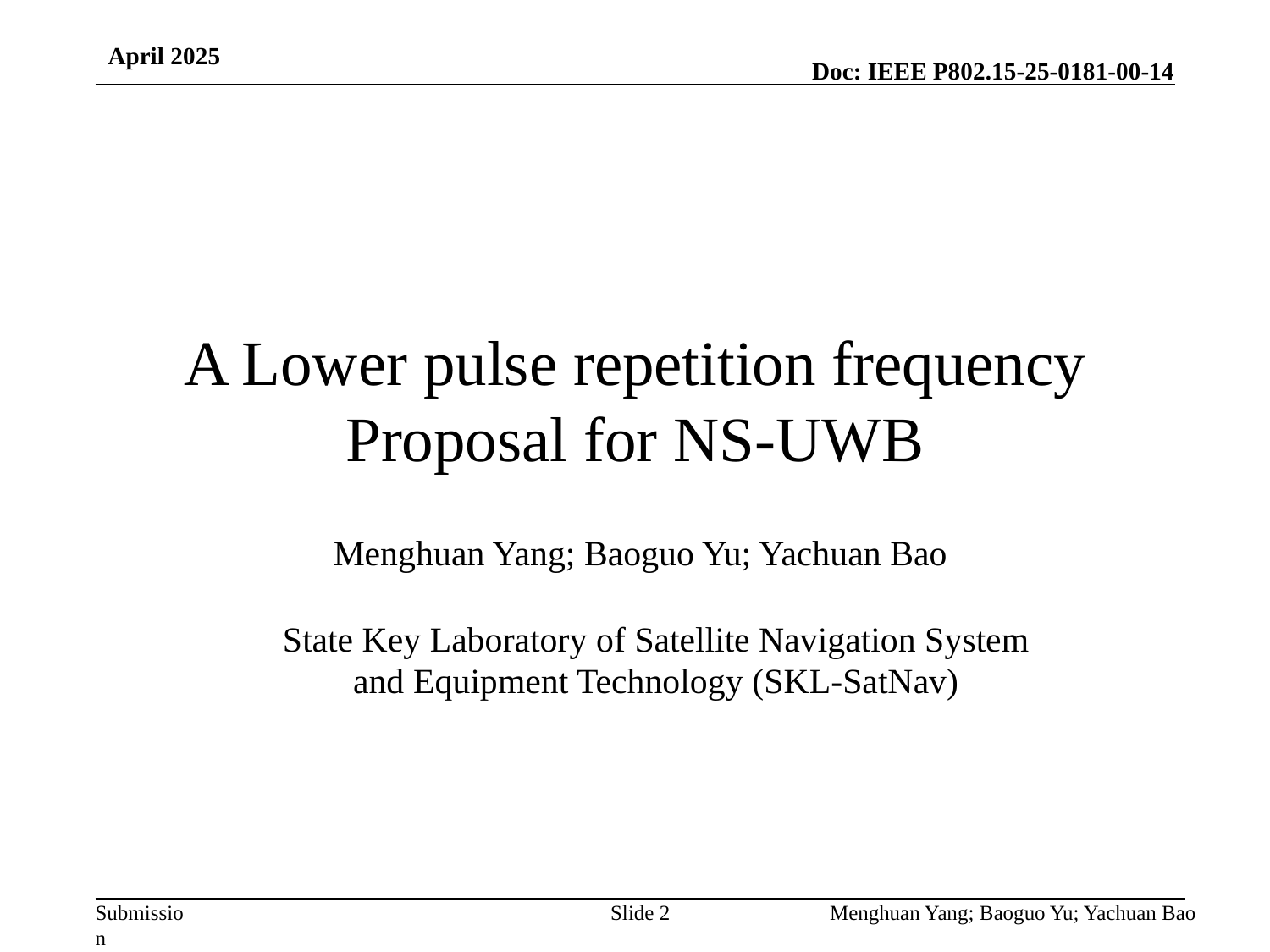

April 2025
# A Lower pulse repetition frequency Proposal for NS-UWB
Menghuan Yang; Baoguo Yu; Yachuan Bao
State Key Laboratory of Satellite Navigation System and Equipment Technology (SKL-SatNav)
Slide 2
Menghuan Yang; Baoguo Yu; Yachuan Bao